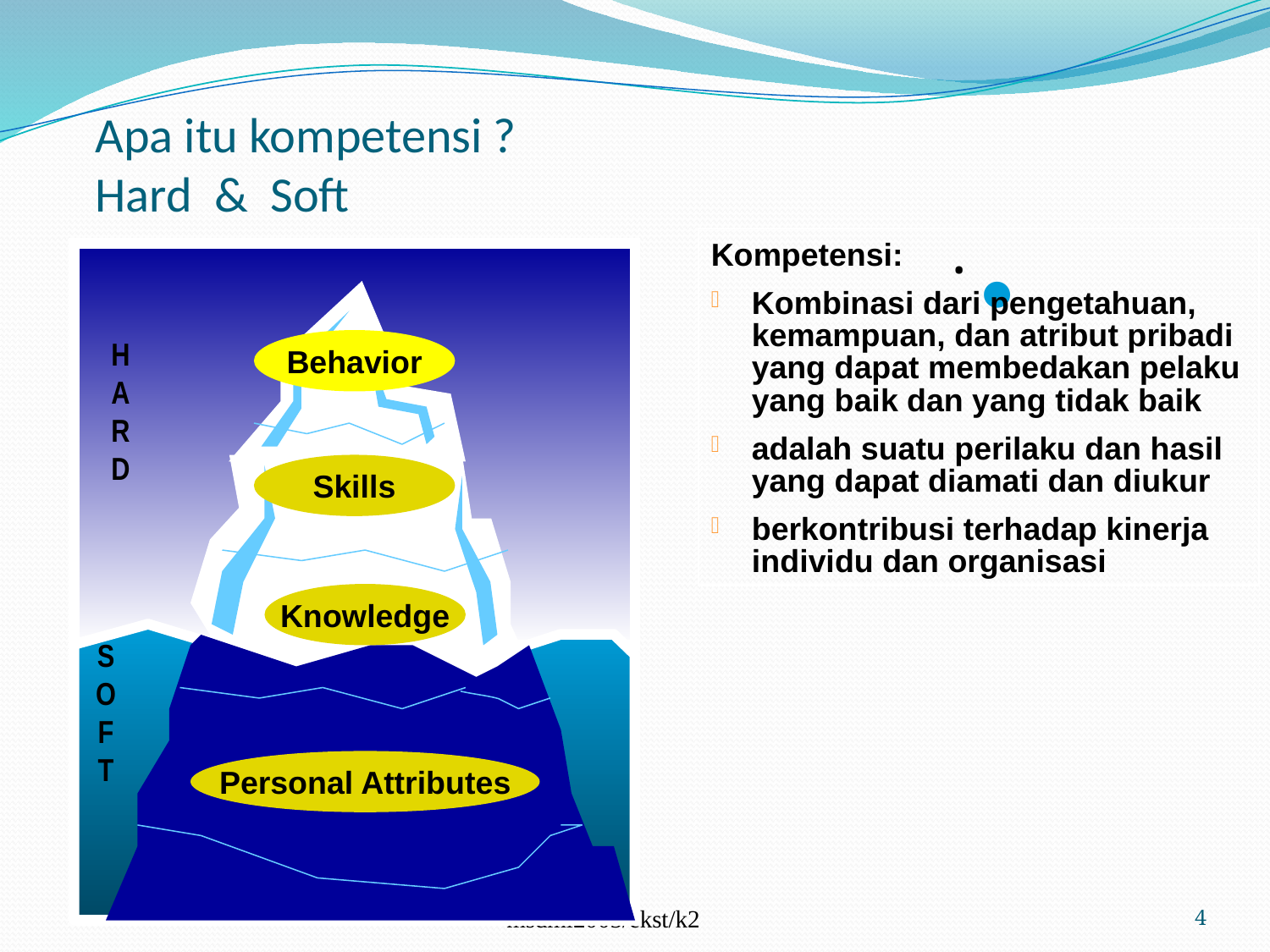

# Apa itu kompetensi ? Hard  &  Soft
Kompetensi:
Kombinasi dari pengetahuan, kemampuan, dan atribut pribadi yang dapat membedakan pelaku yang baik dan yang tidak baik
adalah suatu perilaku dan hasil yang dapat diamati dan diukur
berkontribusi terhadap kinerja individu dan organisasi

.
H
A
R
D
Behavior

Skills

Knowledge
PRECONSCIOUS

S
O
F
T

Personal Attributes

msdml2005/ekst/k2
4